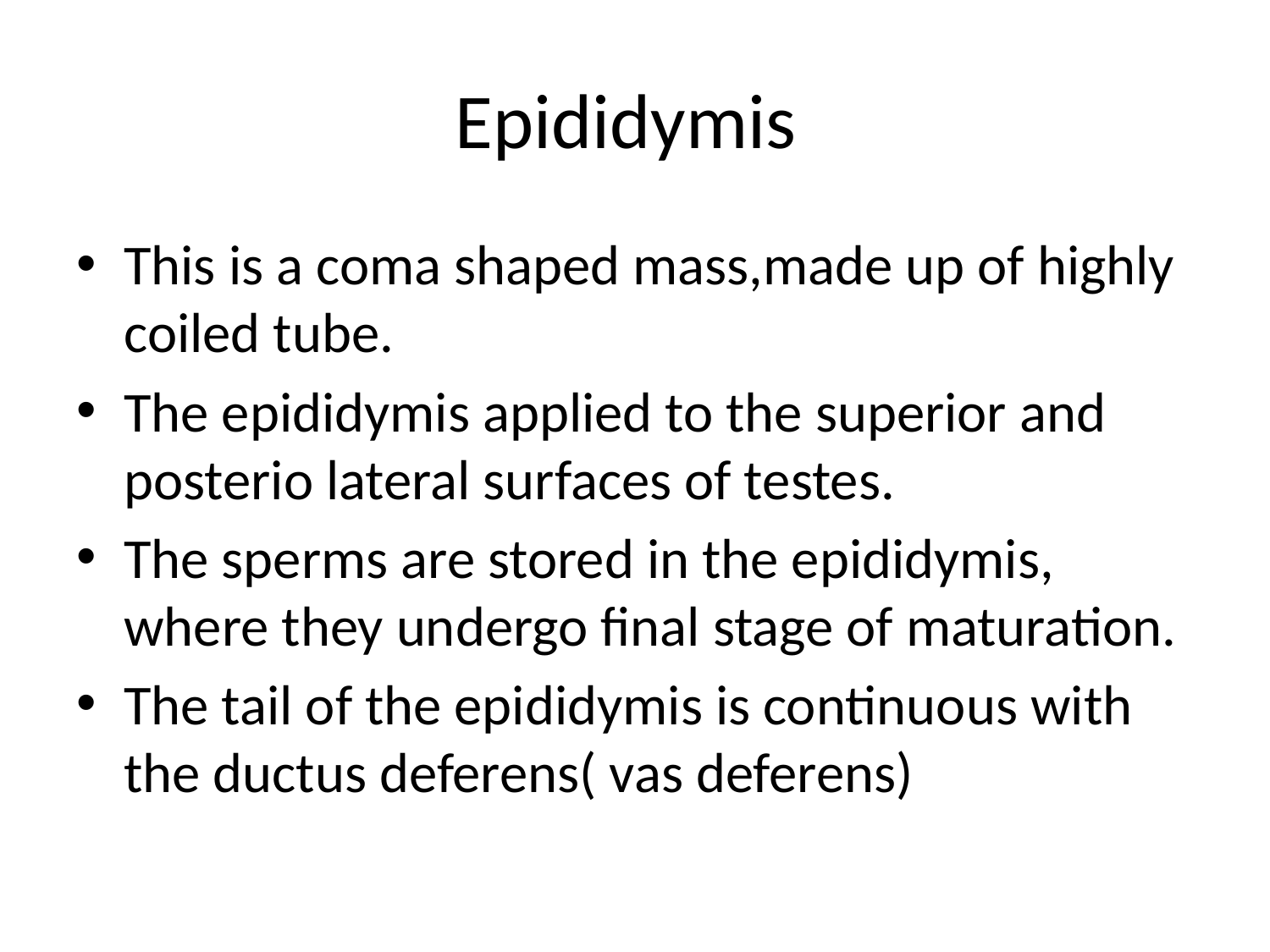

# Epididymis
This is a coma shaped mass,made up of highly coiled tube.
The epididymis applied to the superior and posterio lateral surfaces of testes.
The sperms are stored in the epididymis, where they undergo final stage of maturation.
The tail of the epididymis is continuous with the ductus deferens( vas deferens)